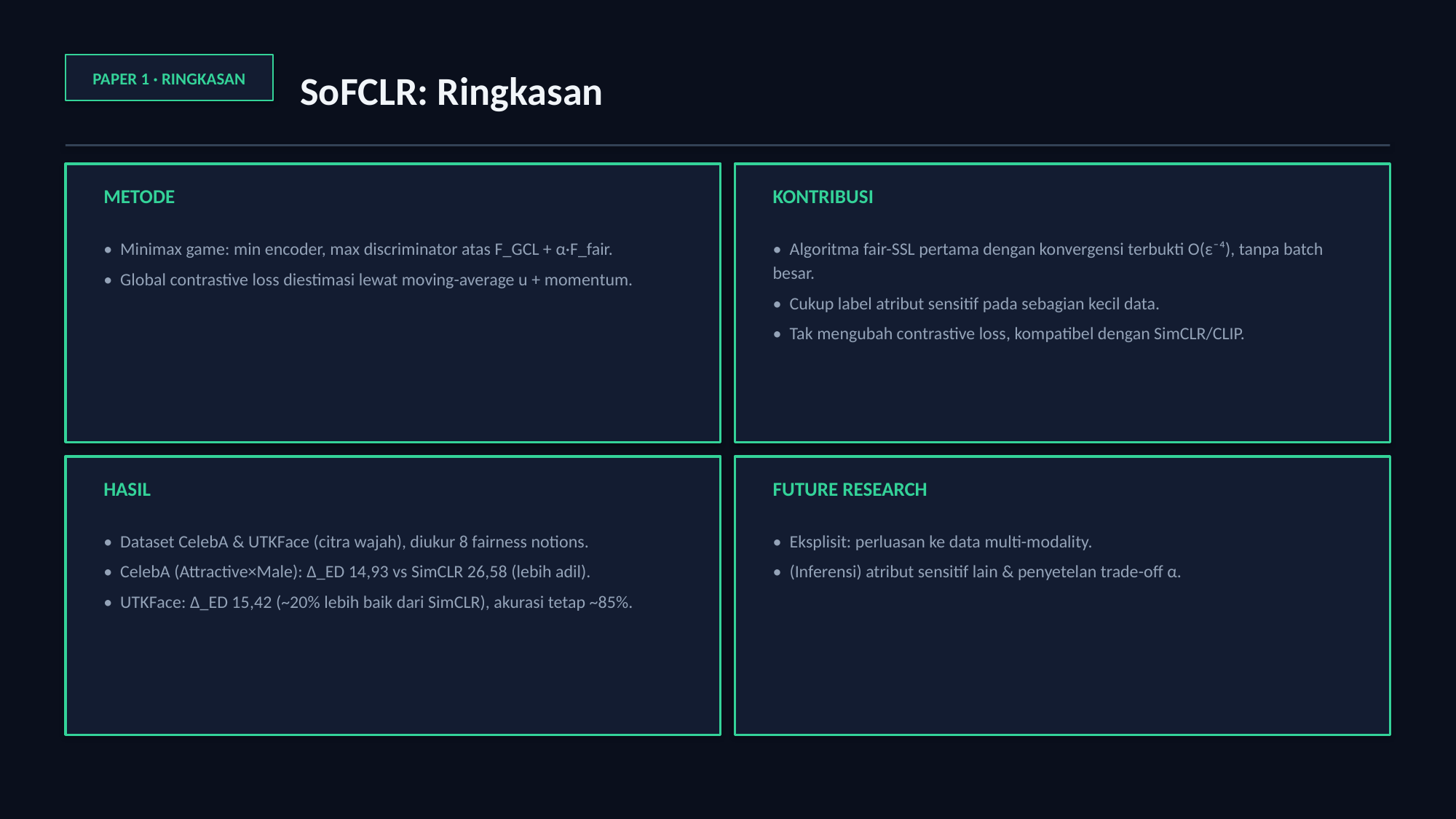

SoFCLR: Ringkasan

PAPER 1 · RINGKASAN

METODE
KONTRIBUSI
•  Minimax game: min encoder, max discriminator atas F_GCL + α·F_fair.
•  Global contrastive loss diestimasi lewat moving-average u + momentum.
•  Algoritma fair-SSL pertama dengan konvergensi terbukti O(ε⁻⁴), tanpa batch besar.
•  Cukup label atribut sensitif pada sebagian kecil data.
•  Tak mengubah contrastive loss, kompatibel dengan SimCLR/CLIP.

HASIL
FUTURE RESEARCH
•  Dataset CelebA & UTKFace (citra wajah), diukur 8 fairness notions.
•  CelebA (Attractive×Male): Δ_ED 14,93 vs SimCLR 26,58 (lebih adil).
•  UTKFace: Δ_ED 15,42 (~20% lebih baik dari SimCLR), akurasi tetap ~85%.
•  Eksplisit: perluasan ke data multi-modality.
•  (Inferensi) atribut sensitif lain & penyetelan trade-off α.